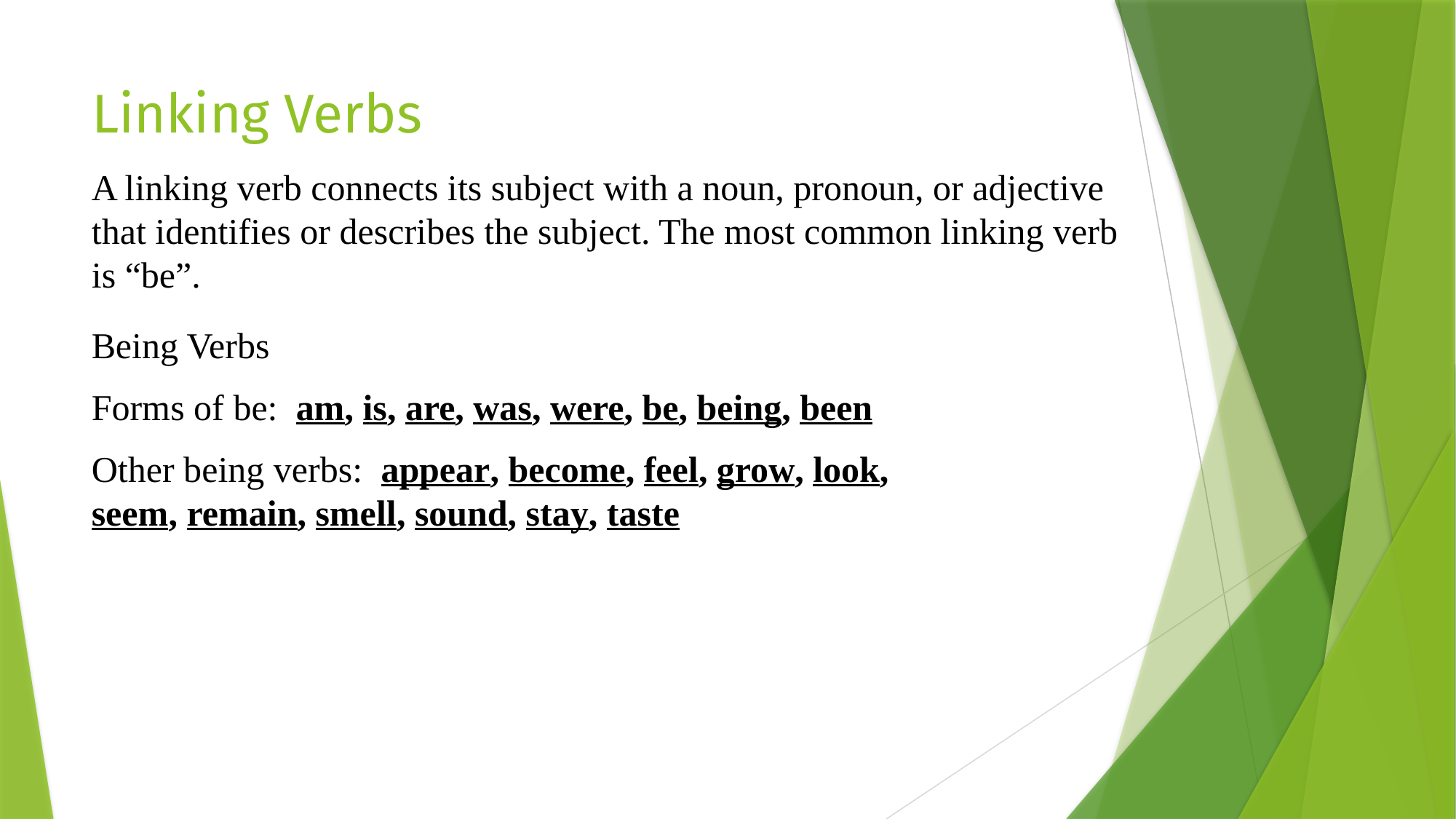

# Linking Verbs
A linking verb connects its subject with a noun, pronoun, or adjective that identifies or describes the subject. The most common linking verb is “be”.
Being Verbs
Forms of be:  am, is, are, was, were, be, being, been
Other being verbs:  appear, become, feel, grow, look, seem, remain, smell, sound, stay, taste